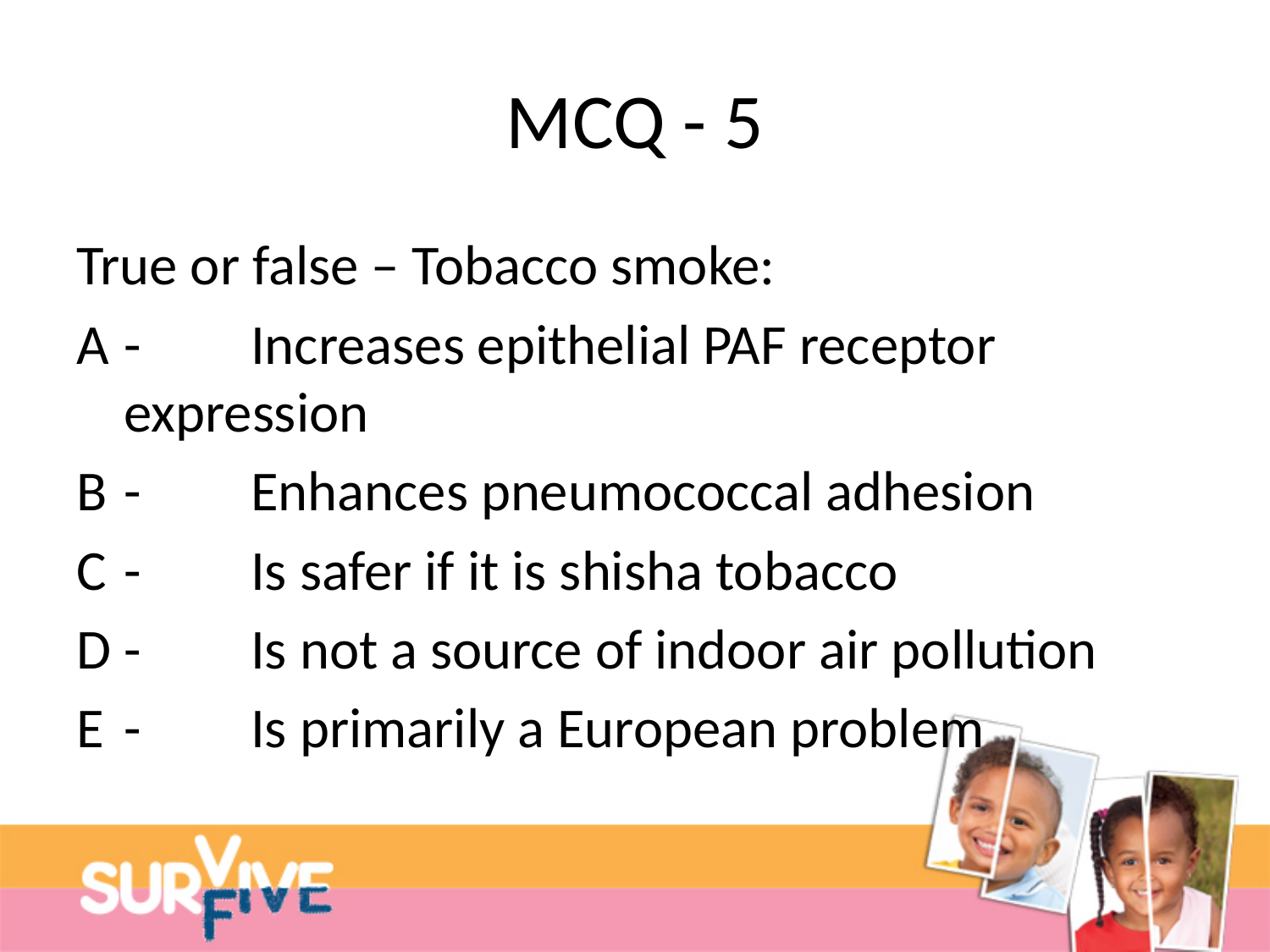

# MCQ - 5
True or false – Tobacco smoke:
A 	- 	Increases epithelial PAF receptor expression
B	-	Enhances pneumococcal adhesion
C	-	Is safer if it is shisha tobacco
D	-	Is not a source of indoor air pollution
E	-	Is primarily a European problem